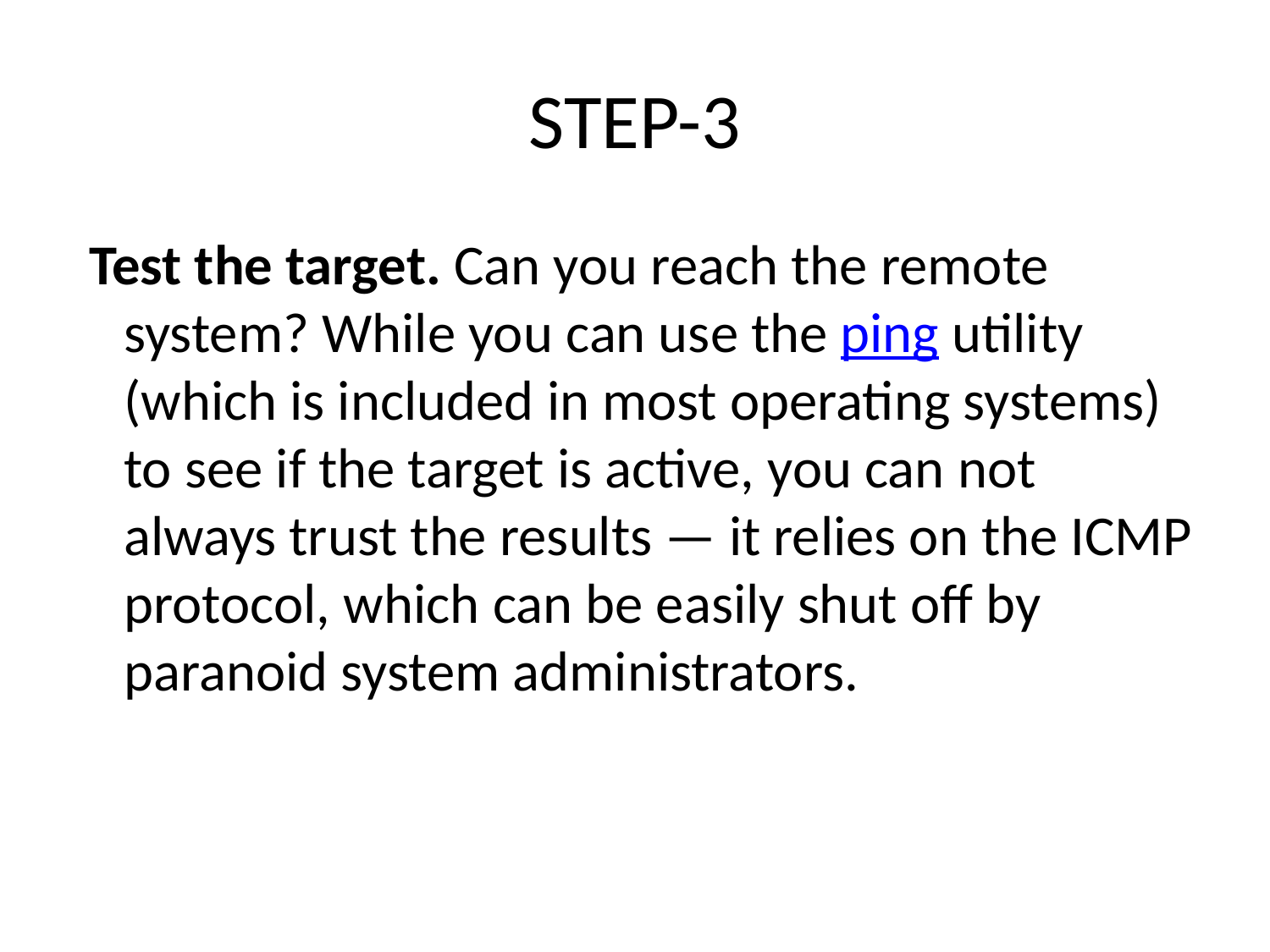

# STEP-3
 Test the target. Can you reach the remote system? While you can use the ping utility (which is included in most operating systems) to see if the target is active, you can not always trust the results — it relies on the ICMP protocol, which can be easily shut off by paranoid system administrators.